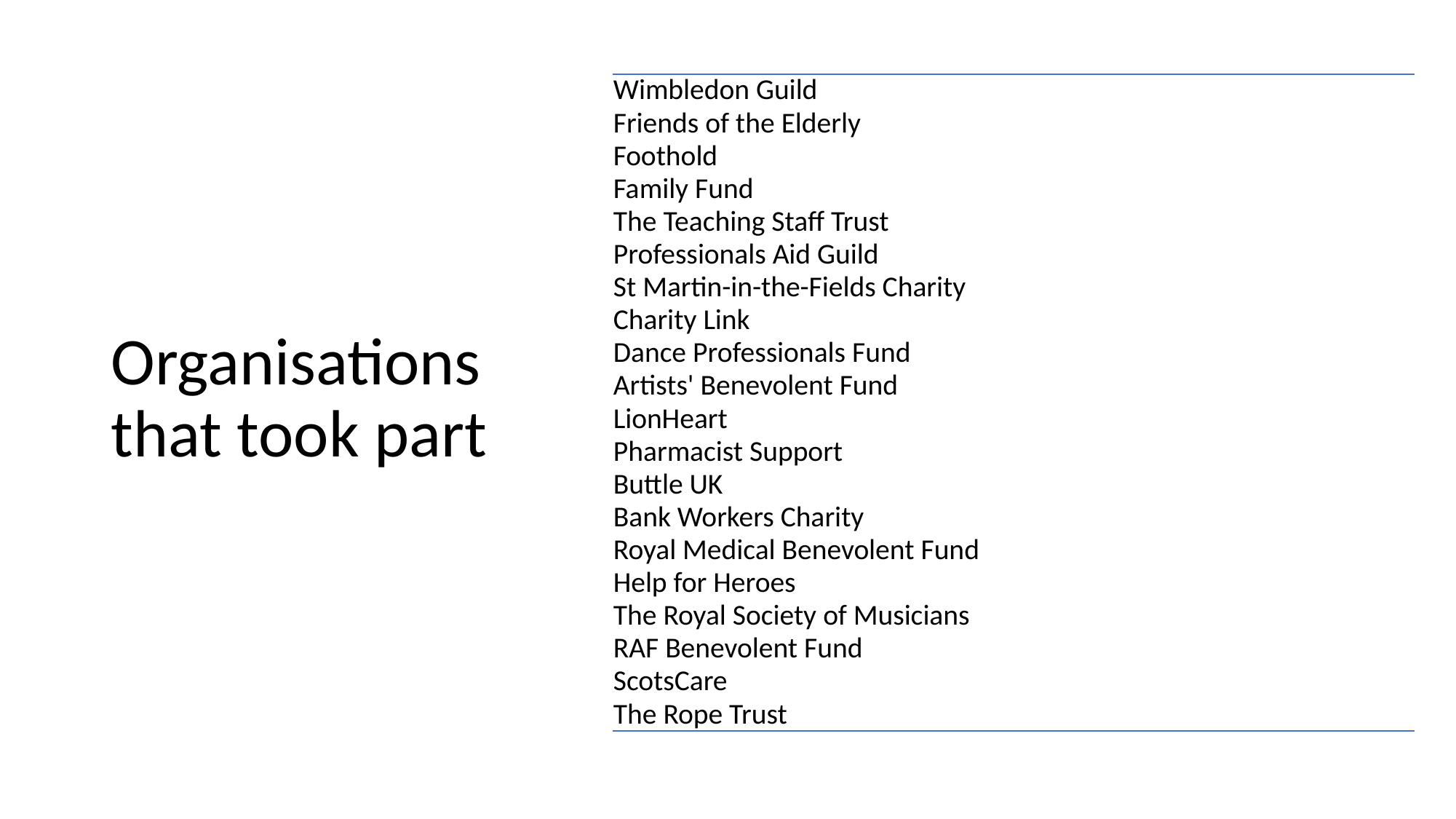

# Organisations that took part
| Wimbledon Guild |
| --- |
| Friends of the Elderly |
| Foothold |
| Family Fund |
| The Teaching Staff Trust |
| Professionals Aid Guild |
| St Martin-in-the-Fields Charity |
| Charity Link |
| Dance Professionals Fund |
| Artists' Benevolent Fund |
| LionHeart |
| Pharmacist Support |
| Buttle UK |
| Bank Workers Charity |
| Royal Medical Benevolent Fund |
| Help for Heroes |
| The Royal Society of Musicians |
| RAF Benevolent Fund |
| ScotsCare |
| The Rope Trust |